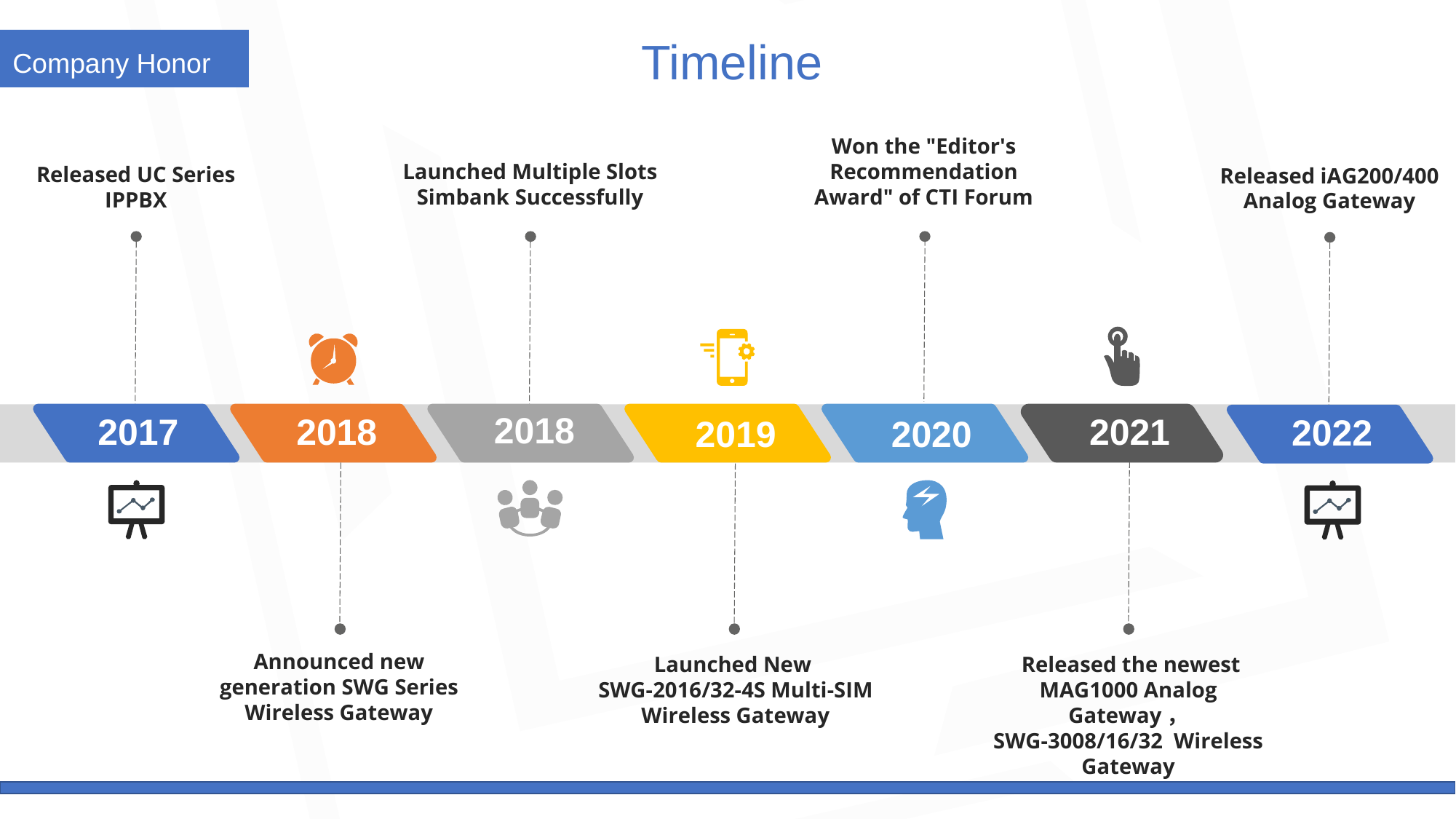

Timeline

Company Honor
Won the "Editor's Recommendation Award" of CTI Forum
Launched Multiple Slots Simbank Successfully
Released UC Series IPPBX
Released iAG200/400
Analog Gateway

2018
2017
2018
2021

2022

2020
2019

Announced new generation SWG Series Wireless Gateway
Launched New
SWG-2016/32-4S Multi-SIM Wireless Gateway
 Released the newest MAG1000 Analog Gateway，
SWG-3008/16/32  Wireless Gateway